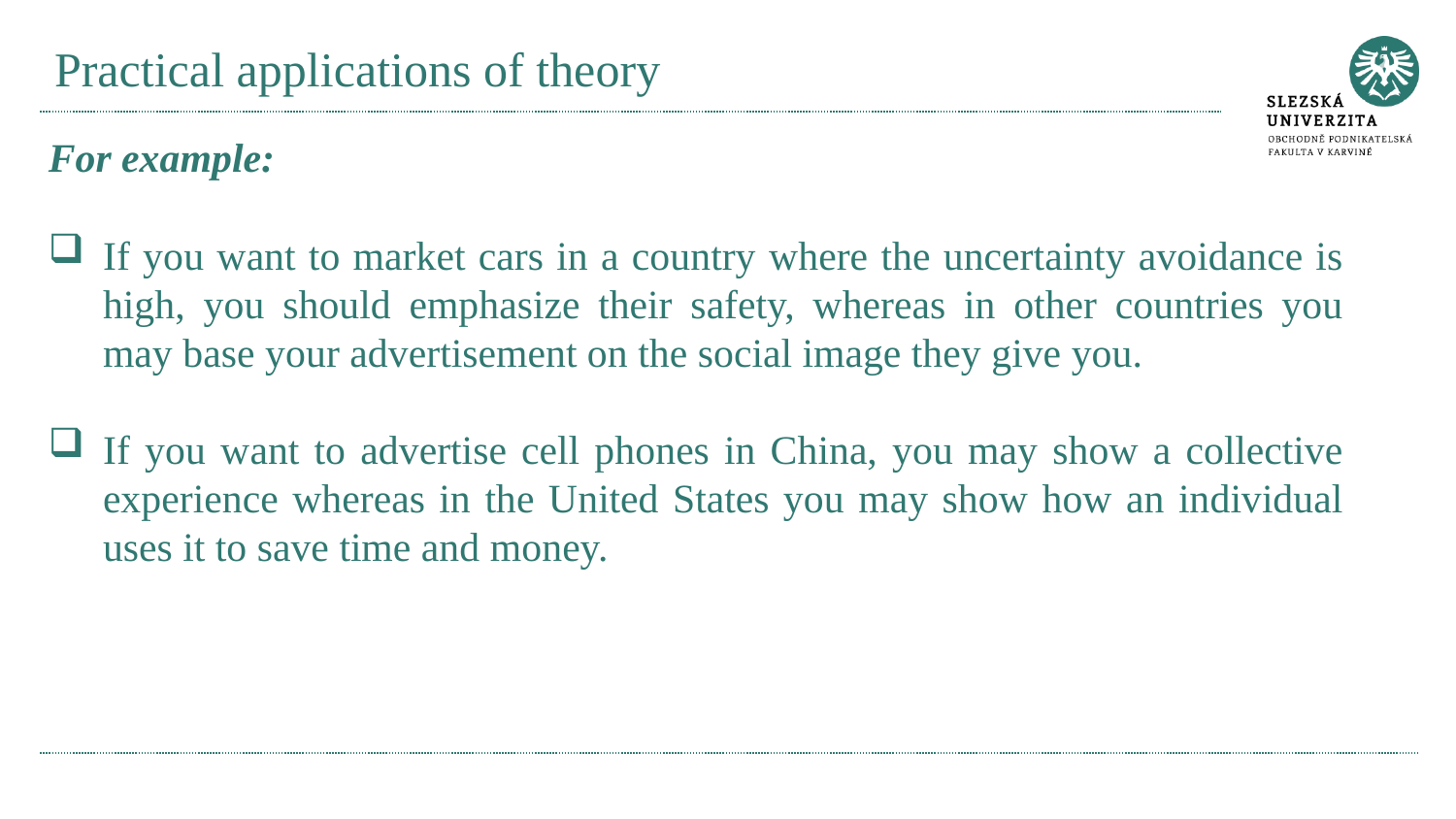

# Practical applications of theory
For example:

If you want to market cars in a country where the uncertainty avoidance is high, you should emphasize their safety, whereas in other countries you may base your advertisement on the social image they give you.

If you want to advertise cell phones in China, you may show a collective experience whereas in the United States you may show how an individual uses it to save time and money.